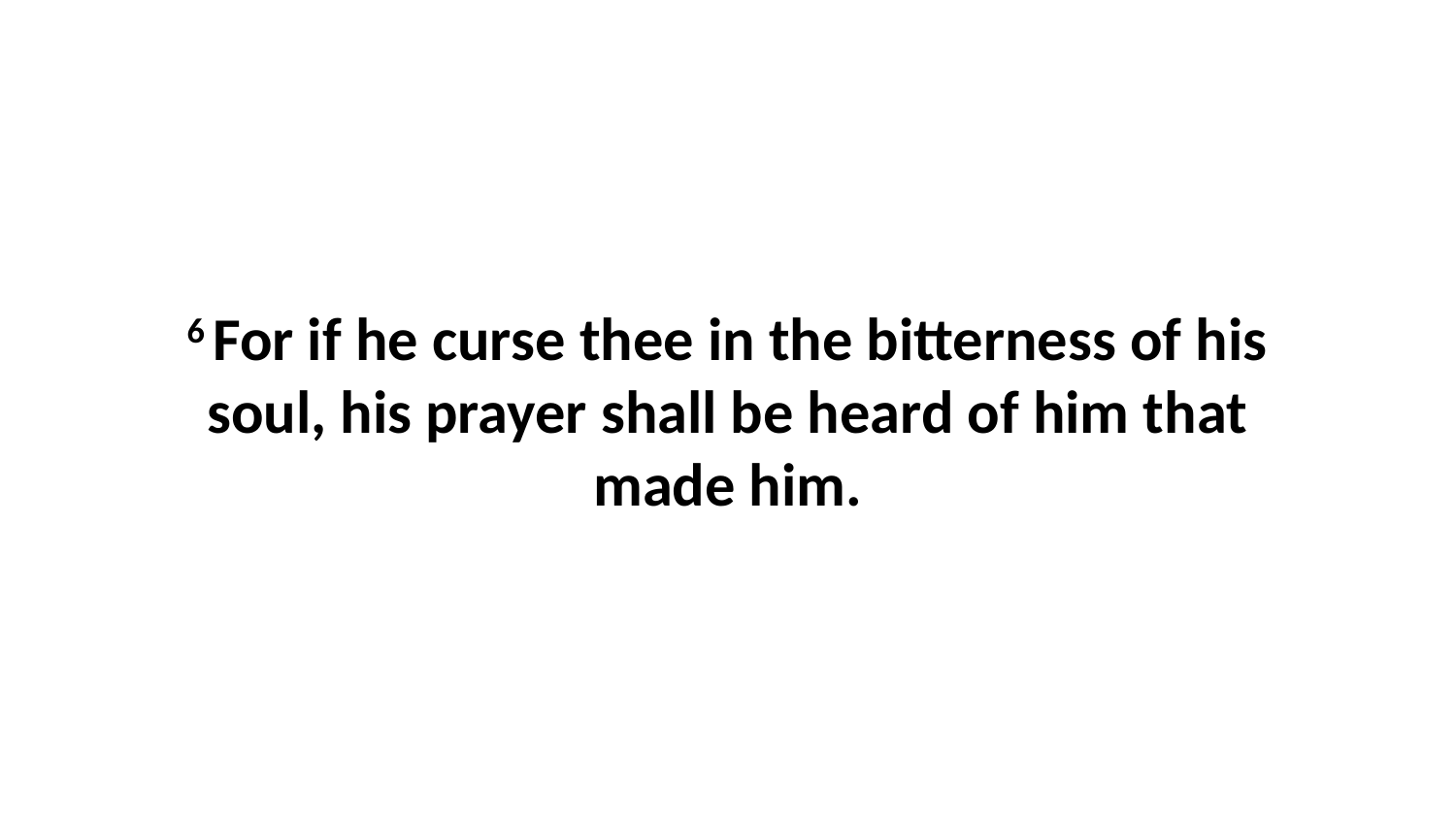

6 For if he curse thee in the bitterness of his soul, his prayer shall be heard of him that made him.